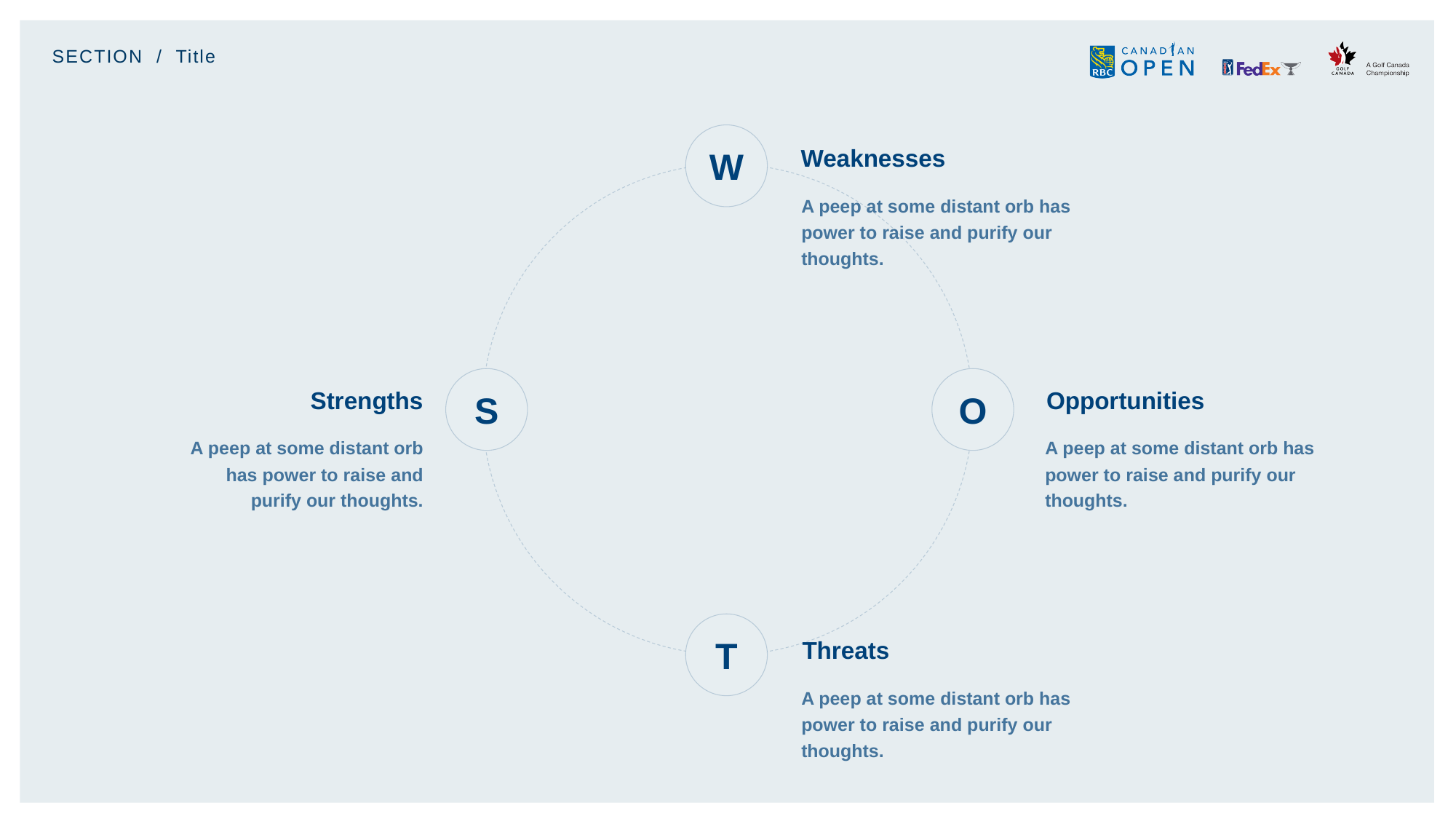

SECTION  /  Title
W
Weaknesses

A peep at some distant orb has power to raise and purify our thoughts.

S
O
Strengths
Opportunities
A peep at some distant orb has power to raise and purify our thoughts.
A peep at some distant orb has power to raise and purify our thoughts.
T
Threats
A peep at some distant orb has power to raise and purify our thoughts.